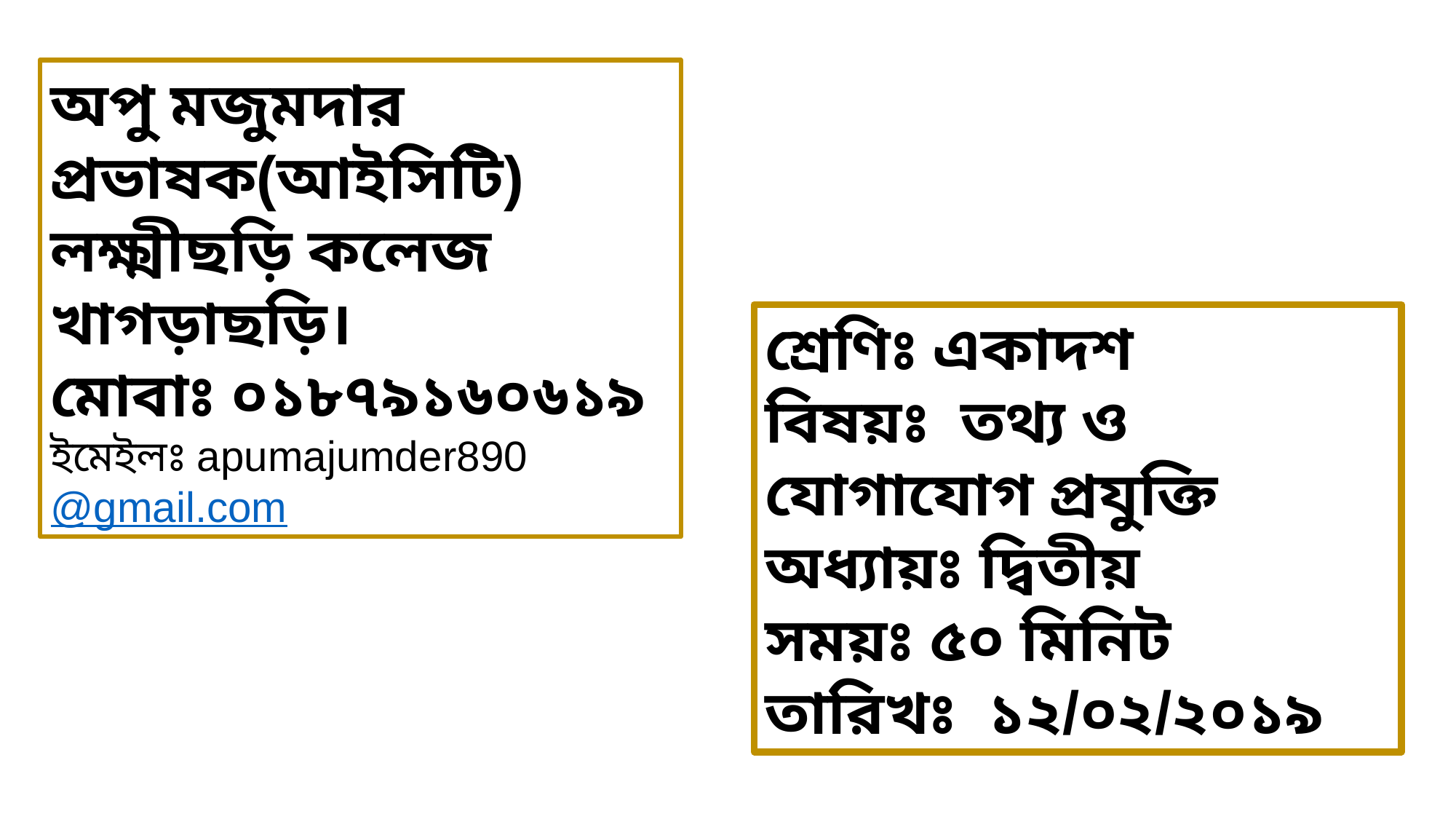

অপু মজুমদার
প্রভাষক(আইসিটি)
লক্ষ্মীছড়ি কলেজ
খাগড়াছড়ি।
মোবাঃ ০১৮৭৯১৬০৬১৯
ইমেইলঃ apumajumder890@gmail.com
শ্রেণিঃ একাদশ
বিষয়ঃ  তথ্য ও যোগাযোগ প্রযুক্তি
অধ্যায়ঃ দ্বিতীয়
সময়ঃ ৫০ মিনিট
তারিখঃ  ১২/০২/২০১৯